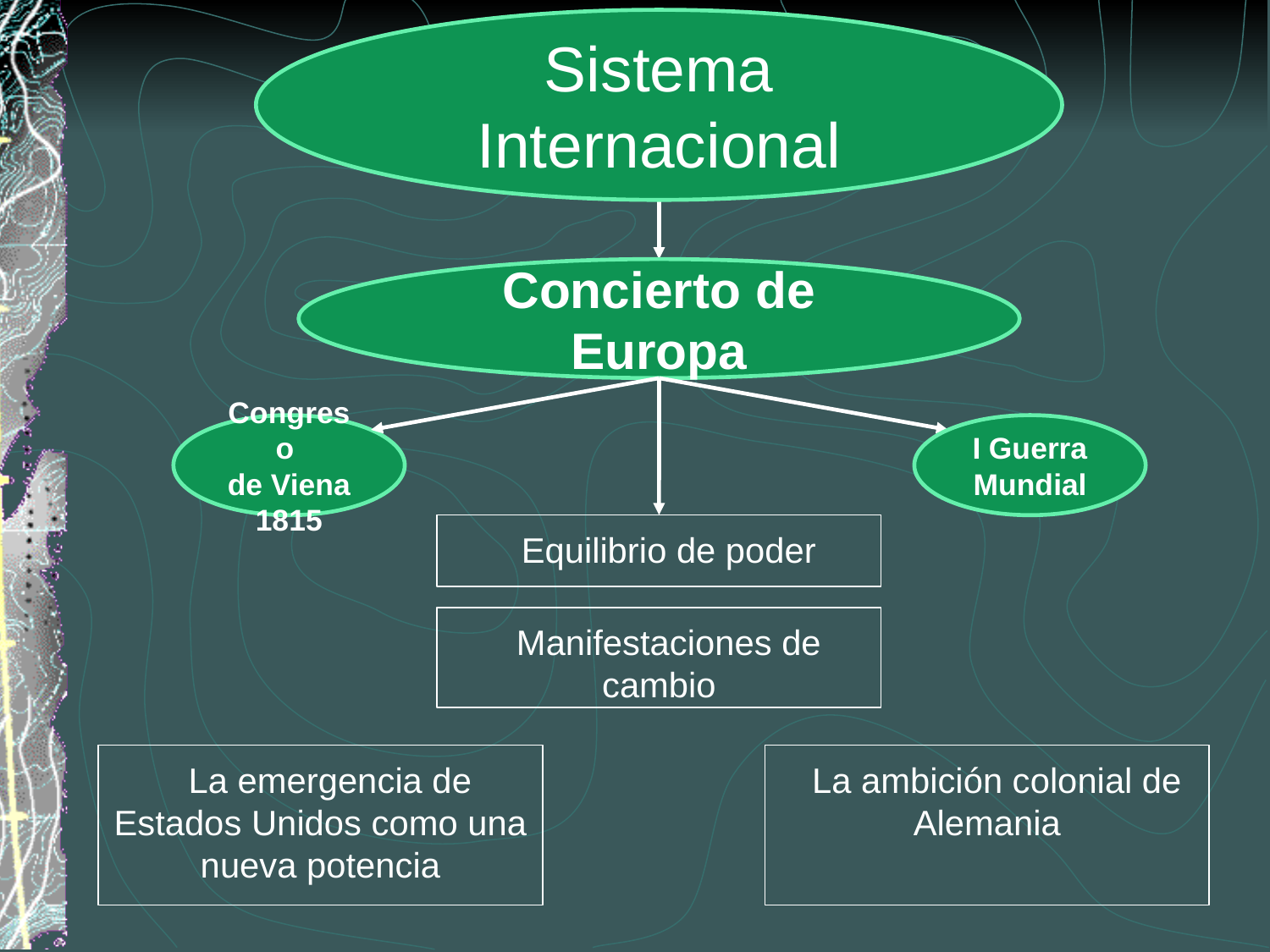

Sistema Internacional

Concierto de Europa

Congreso
de Viena 1815

I Guerra Mundial

  Equilibrio de poder
  Manifestaciones de cambio
  La emergencia de Estados Unidos como una nueva potencia
  La ambición colonial de Alemania